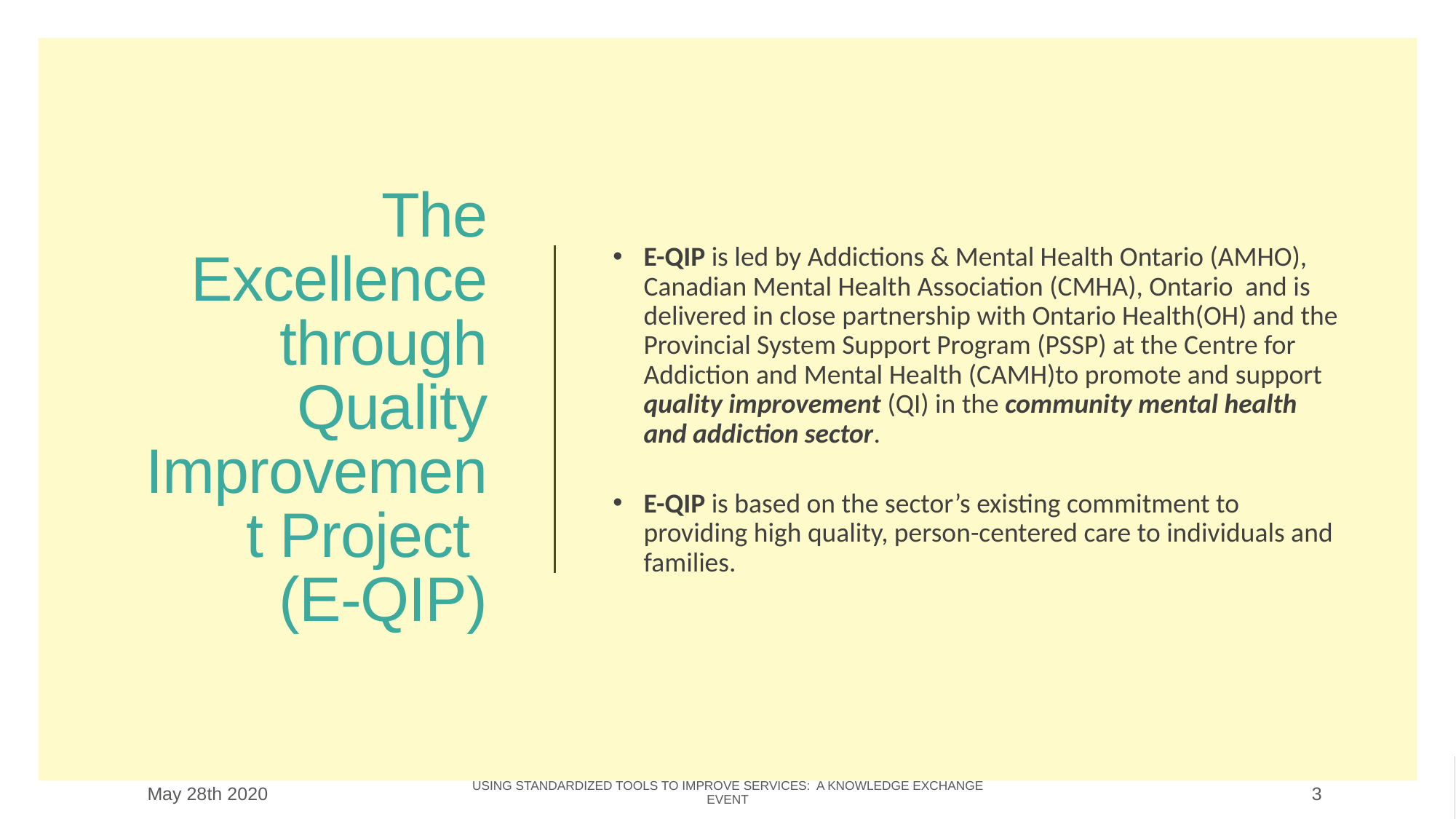

E-QIP is led by Addictions & Mental Health Ontario (AMHO), Canadian Mental Health Association (CMHA), Ontario  and is delivered in close partnership with Ontario Health(OH) and the Provincial System Support Program (PSSP) at the Centre for Addiction and Mental Health (CAMH)to promote and support quality improvement (QI) in the community mental health and addiction sector.

E-QIP is based on the sector’s existing commitment to providing high quality, person-centered care to individuals and families.
# The Excellence through Quality Improvement Project (E-QIP)
May 28th 2020
Using Standardized Tools to Improve Services:  A knowledge exchange event
3